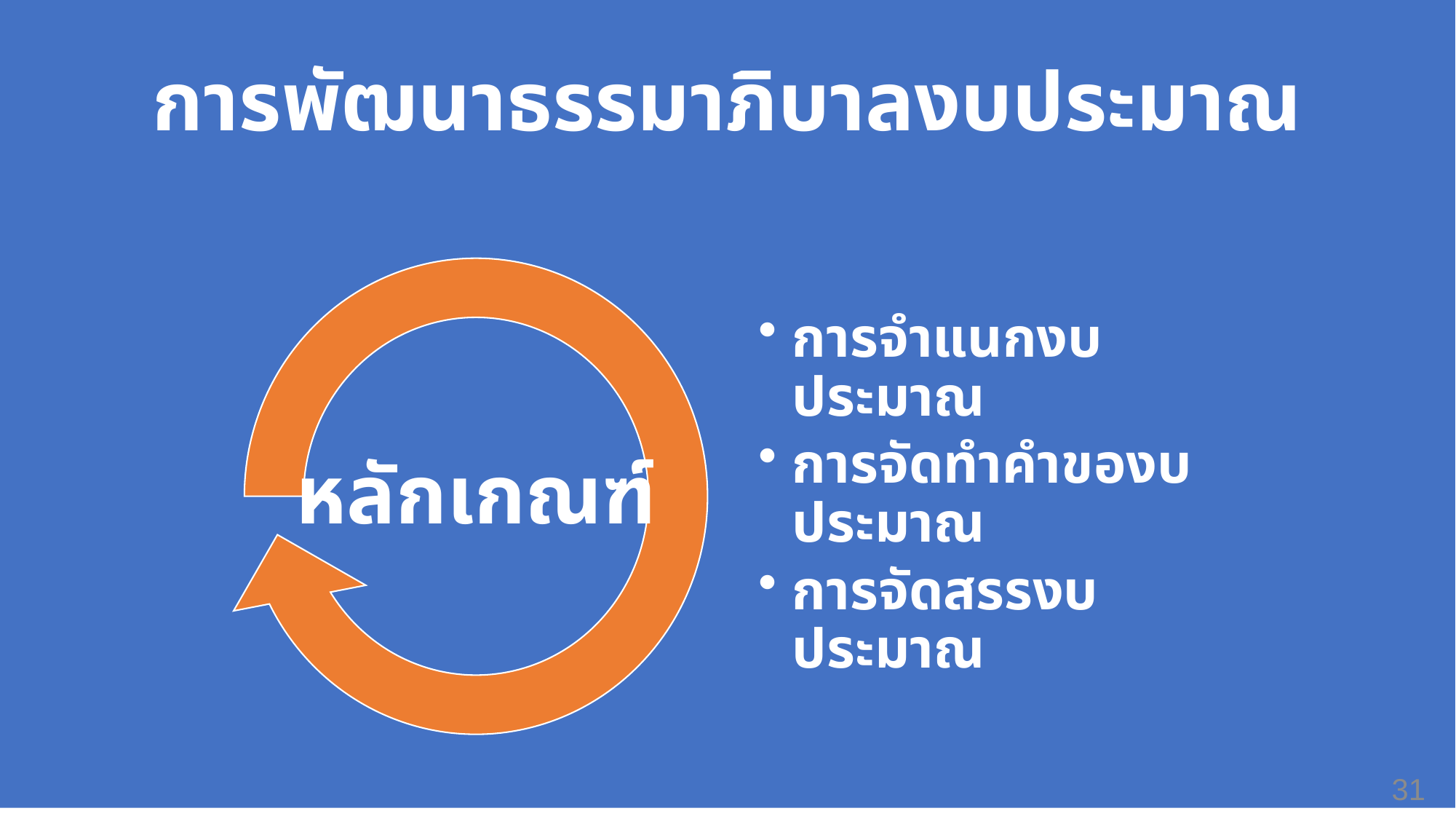

การพัฒนาธรรมาภิบาลงบประมาณ

การจำแนกงบประมาณ
การจัดทำคำของบประมาณ
การจัดสรรงบประมาณ
หลักเกณฑ์
31
31